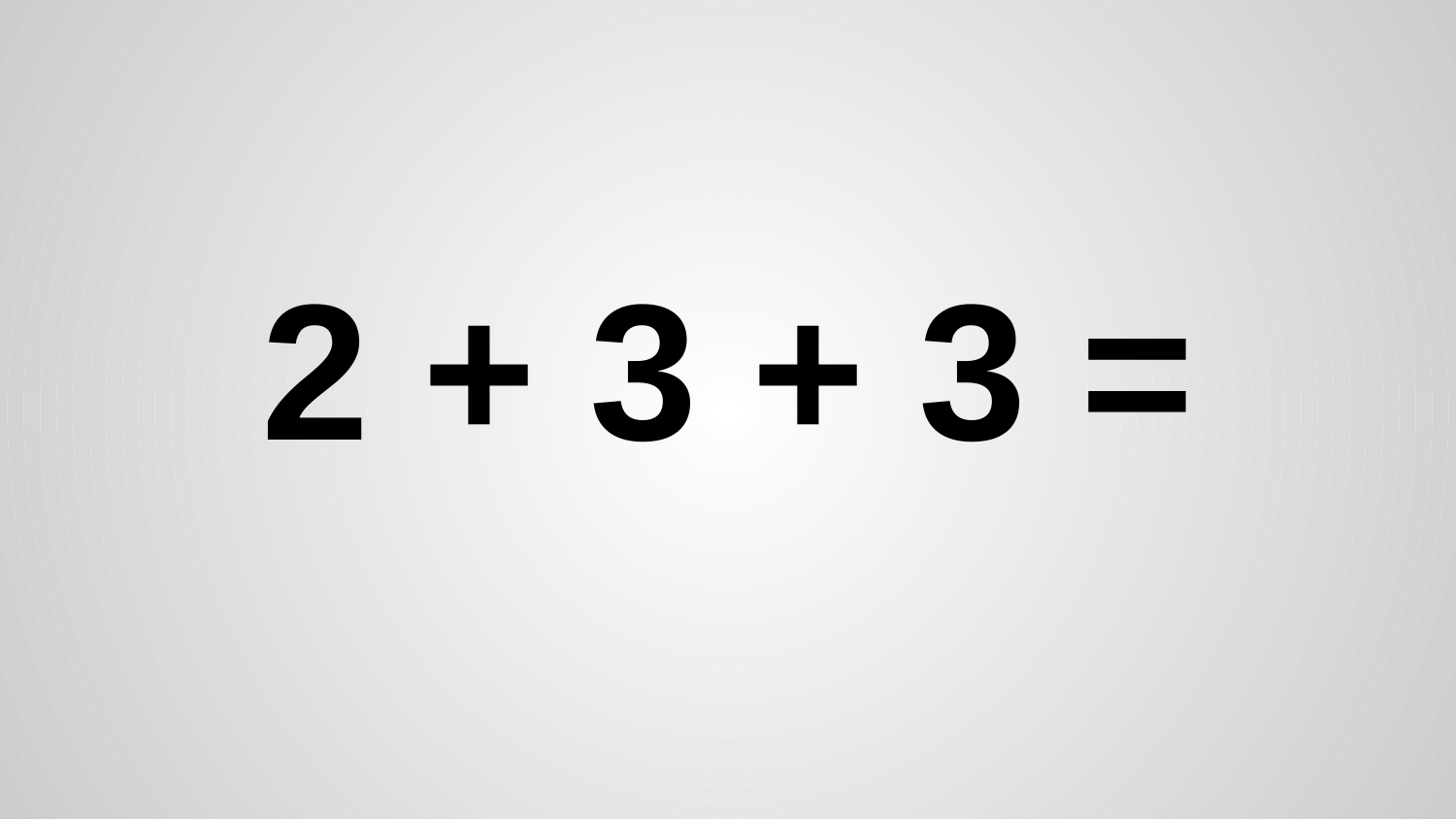

# 2 + 3 + 3 =